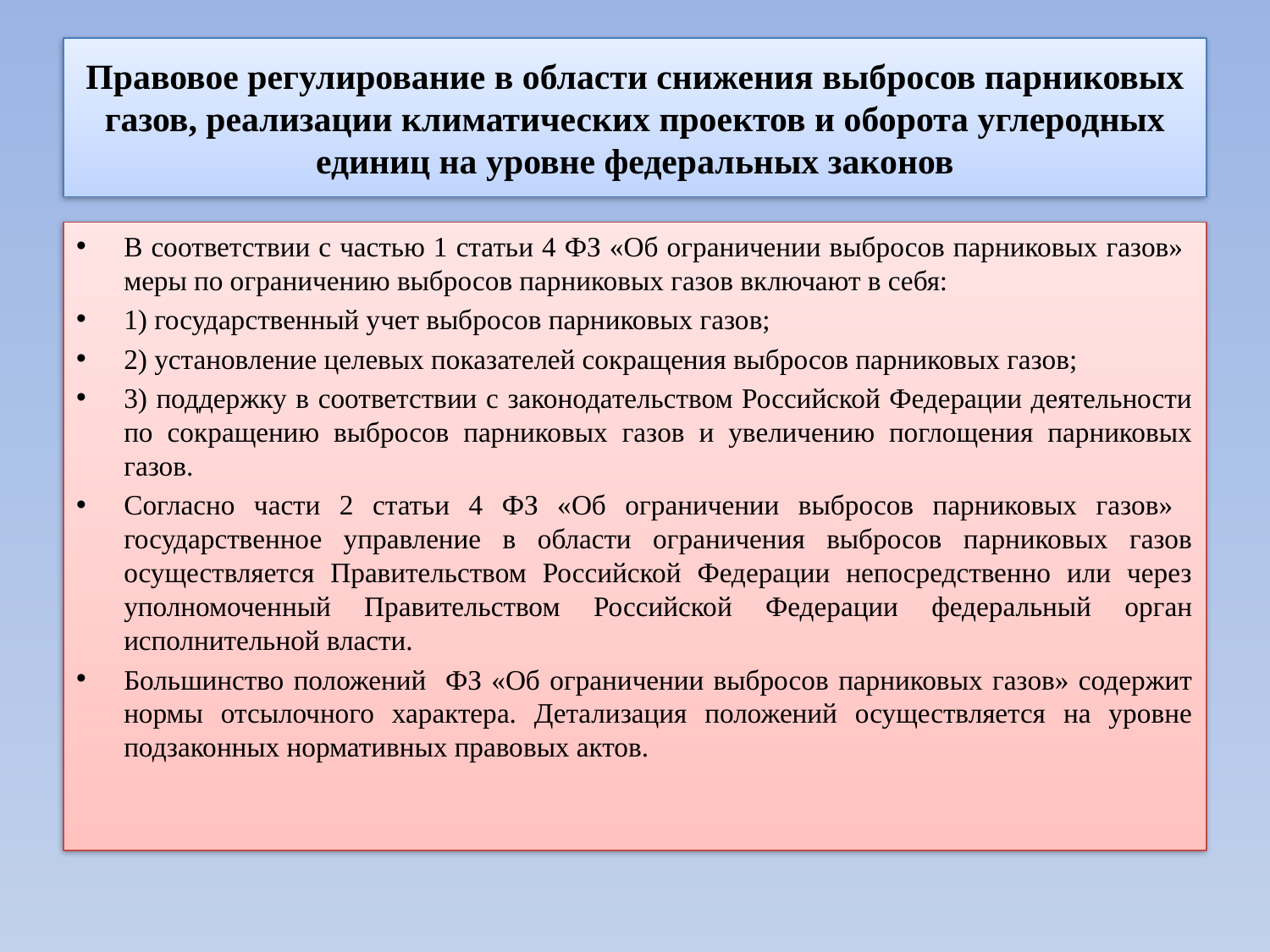

# Правовое регулирование в области снижения выбросов парниковых газов, реализации климатических проектов и оборота углеродных единиц на уровне федеральных законов
В соответствии с частью 1 статьи 4 ФЗ «Об ограничении выбросов парниковых газов»  меры по ограничению выбросов парниковых газов включают в себя:
1) государственный учет выбросов парниковых газов;
2) установление целевых показателей сокращения выбросов парниковых газов;
3) поддержку в соответствии с законодательством Российской Федерации деятельности по сокращению выбросов парниковых газов и увеличению поглощения парниковых газов.
Согласно части 2 статьи 4 ФЗ «Об ограничении выбросов парниковых газов»  государственное управление в области ограничения выбросов парниковых газов осуществляется Правительством Российской Федерации непосредственно или через уполномоченный Правительством Российской Федерации федеральный орган исполнительной власти.
Большинство положений  ФЗ «Об ограничении выбросов парниковых газов» содержит нормы отсылочного характера. Детализация положений осуществляется на уровне подзаконных нормативных правовых актов.